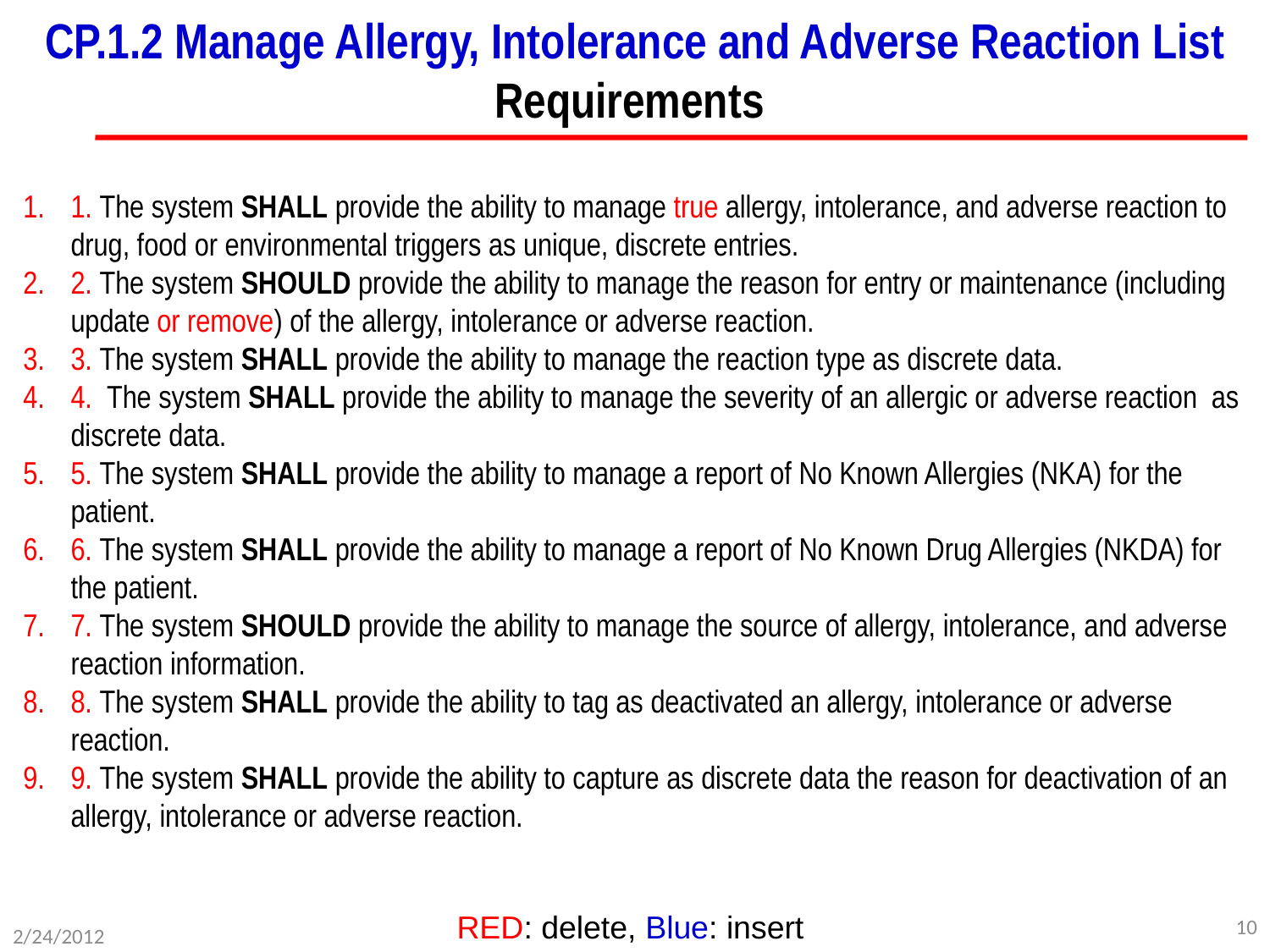

# CP.1.2 Manage Allergy, Intolerance and Adverse Reaction List Requirements

1. The system SHALL provide the ability to manage true allergy, intolerance, and adverse reaction to drug, food or environmental triggers as unique, discrete entries.
2. The system SHOULD provide the ability to manage the reason for entry or maintenance (including update or remove) of the allergy, intolerance or adverse reaction.
3. The system SHALL provide the ability to manage the reaction type as discrete data.
4.  The system SHALL provide the ability to manage the severity of an allergic or adverse reaction  as discrete data.
5. The system SHALL provide the ability to manage a report of No Known Allergies (NKA) for the patient.
6. The system SHALL provide the ability to manage a report of No Known Drug Allergies (NKDA) for the patient.
7. The system SHOULD provide the ability to manage the source of allergy, intolerance, and adverse reaction information.
8. The system SHALL provide the ability to tag as deactivated an allergy, intolerance or adverse reaction.
9. The system SHALL provide the ability to capture as discrete data the reason for deactivation of an allergy, intolerance or adverse reaction.
RED: delete, Blue: insert
DRAFT WORKING DOCUMENT
10
2/24/2012